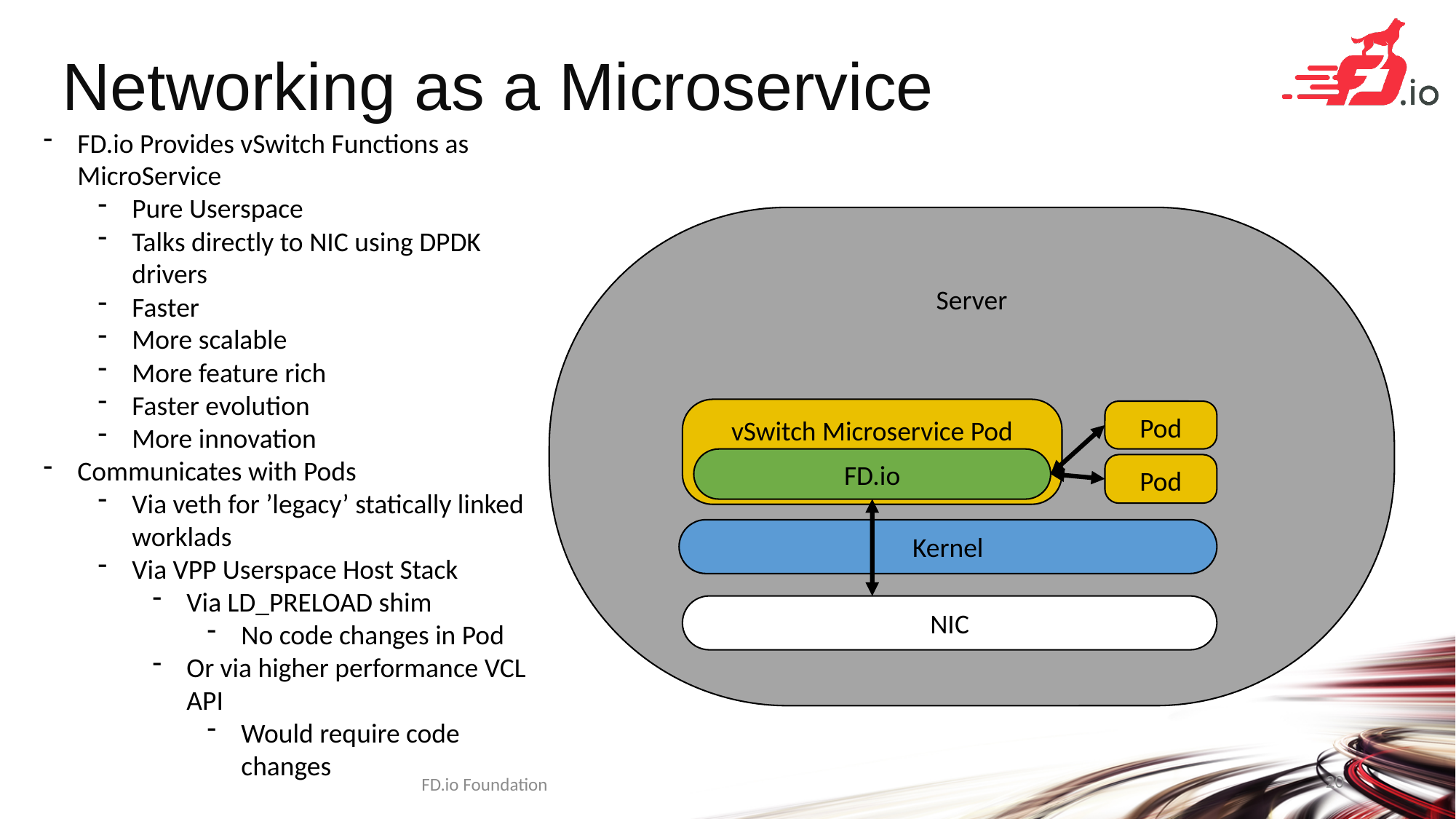

# Networking as a Microservice
FD.io Provides vSwitch Functions as MicroService
Pure Userspace
Talks directly to NIC using DPDK drivers
Faster
More scalable
More feature rich
Faster evolution
More innovation
Communicates with Pods
Via veth for ’legacy’ statically linked worklads
Via VPP Userspace Host Stack
Via LD_PRELOAD shim
No code changes in Pod
Or via higher performance VCL API
Would require code changes
Server
vSwitch Microservice Pod
Pod
FD.io
Pod
Kernel
NIC
20
FD.io Foundation